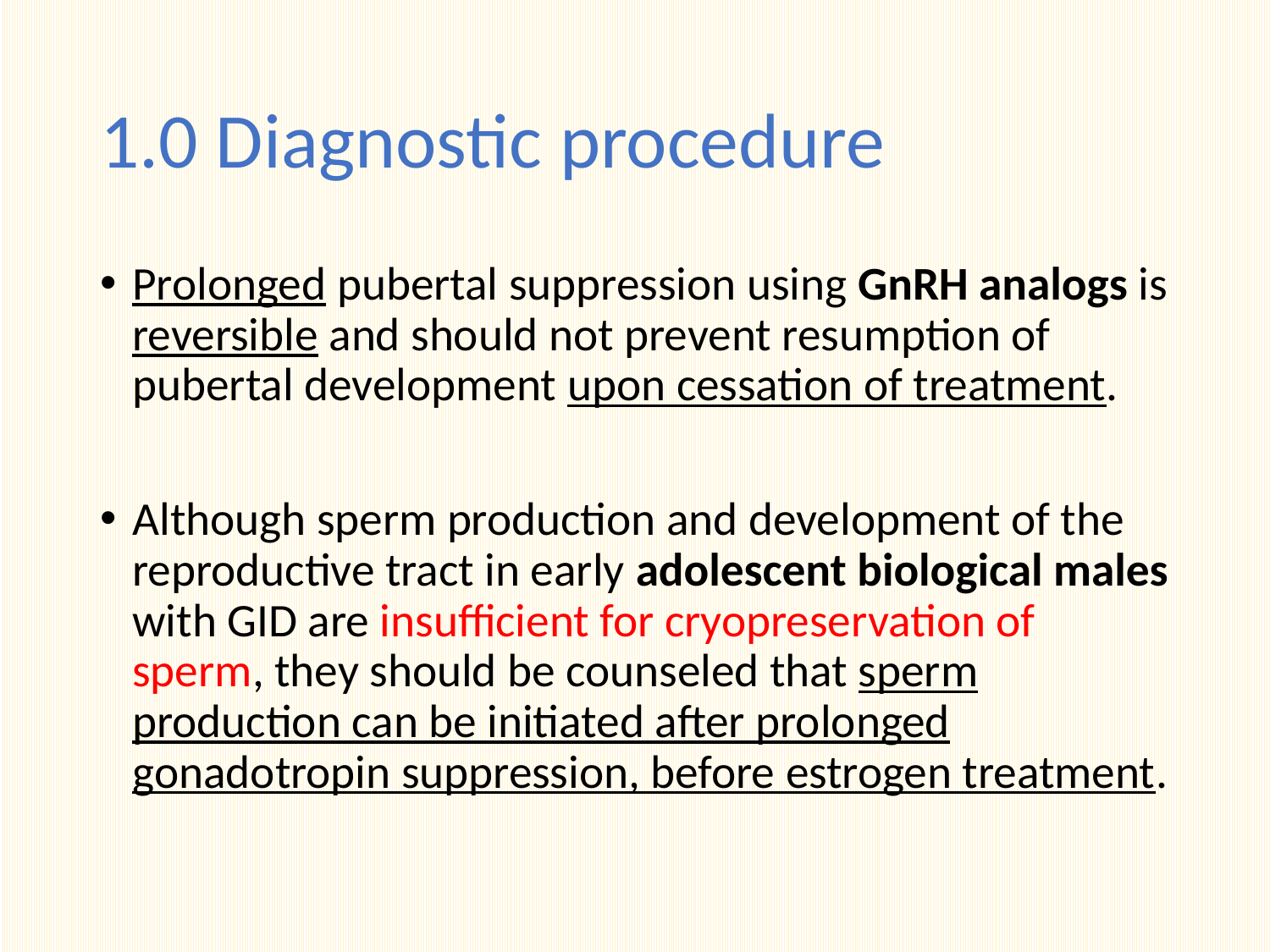

# 1.0 Diagnostic procedure
Prolonged pubertal suppression using GnRH analogs is reversible and should not prevent resumption of pubertal development upon cessation of treatment.

Although sperm production and development of the reproductive tract in early adolescent biological males with GID are insufficient for cryopreservation of sperm, they should be counseled that sperm production can be initiated after prolonged gonadotropin suppression, before estrogen treatment.